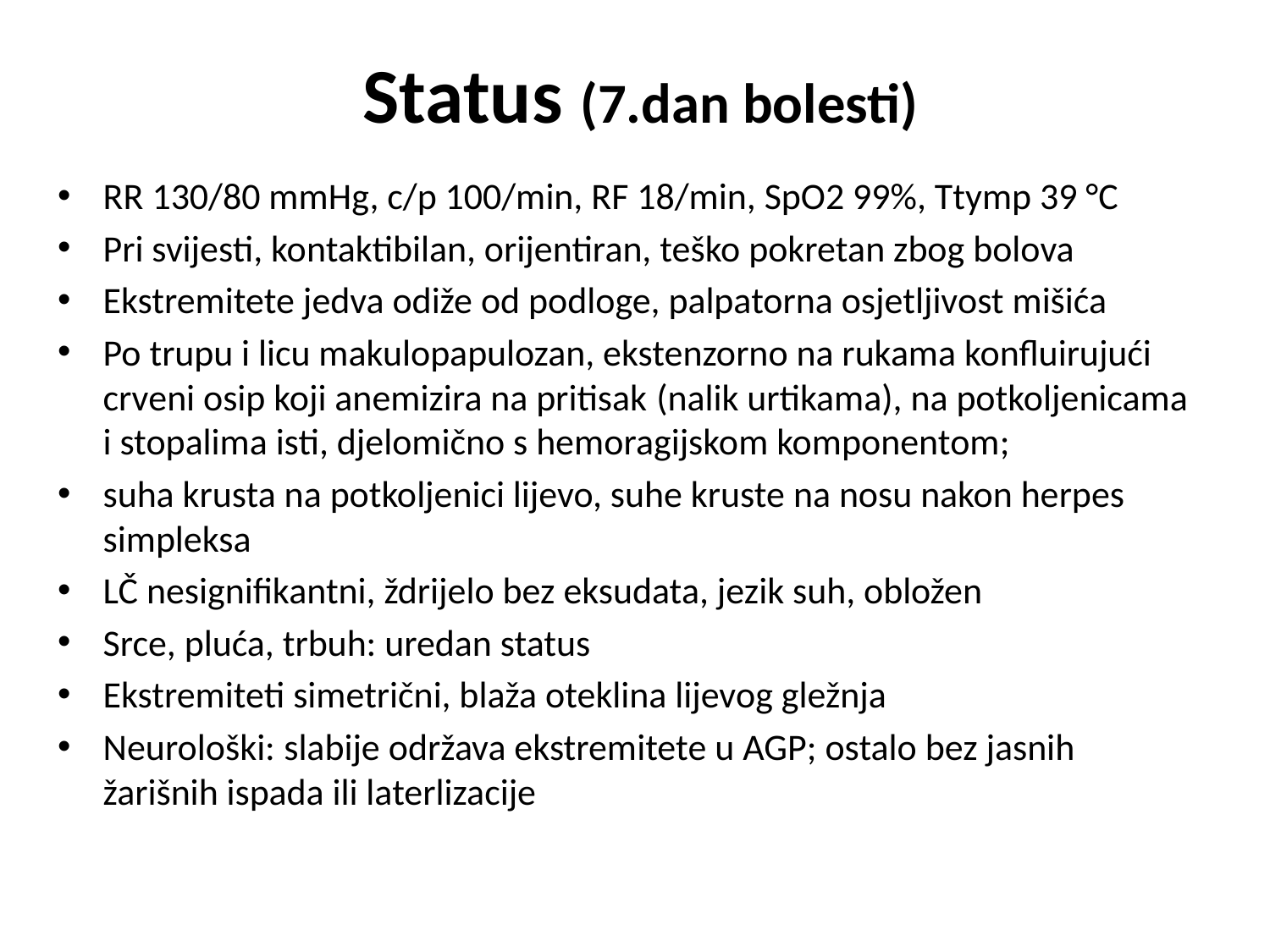

# Status (7.dan bolesti)
RR 130/80 mmHg, c/p 100/min, RF 18/min, SpO2 99%, Ttymp 39 °C
Pri svijesti, kontaktibilan, orijentiran, teško pokretan zbog bolova
Ekstremitete jedva odiže od podloge, palpatorna osjetljivost mišića
Po trupu i licu makulopapulozan, ekstenzorno na rukama konfluirujući crveni osip koji anemizira na pritisak (nalik urtikama), na potkoljenicama i stopalima isti, djelomično s hemoragijskom komponentom;
suha krusta na potkoljenici lijevo, suhe kruste na nosu nakon herpes simpleksa
LČ nesignifikantni, ždrijelo bez eksudata, jezik suh, obložen
Srce, pluća, trbuh: uredan status
Ekstremiteti simetrični, blaža oteklina lijevog gležnja
Neurološki: slabije održava ekstremitete u AGP; ostalo bez jasnih žarišnih ispada ili laterlizacije